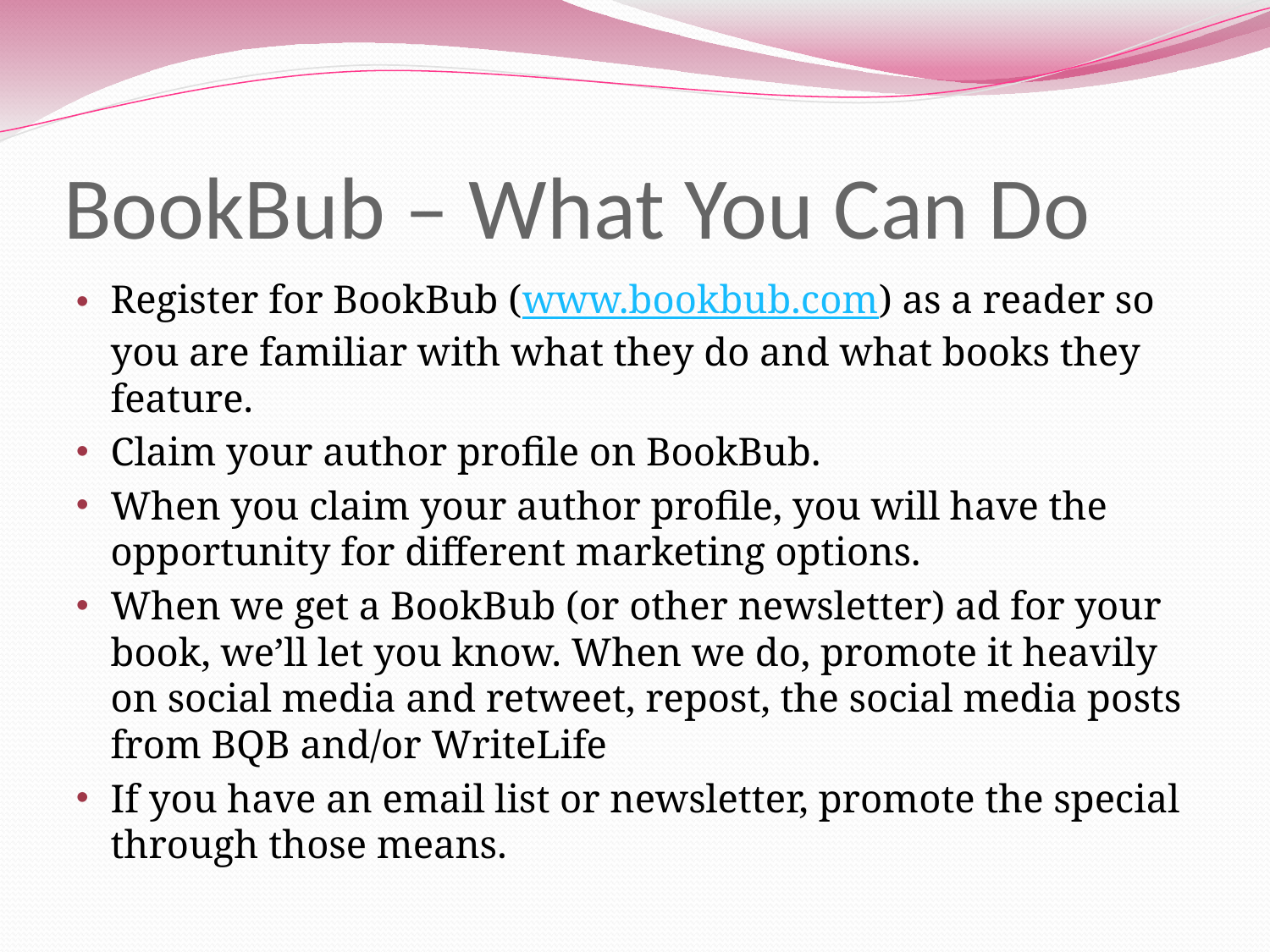

# BookBub – What You Can Do
Register for BookBub (www.bookbub.com) as a reader so you are familiar with what they do and what books they feature.
Claim your author profile on BookBub.
When you claim your author profile, you will have the opportunity for different marketing options.
When we get a BookBub (or other newsletter) ad for your book, we’ll let you know. When we do, promote it heavily on social media and retweet, repost, the social media posts from BQB and/or WriteLife
If you have an email list or newsletter, promote the special through those means.